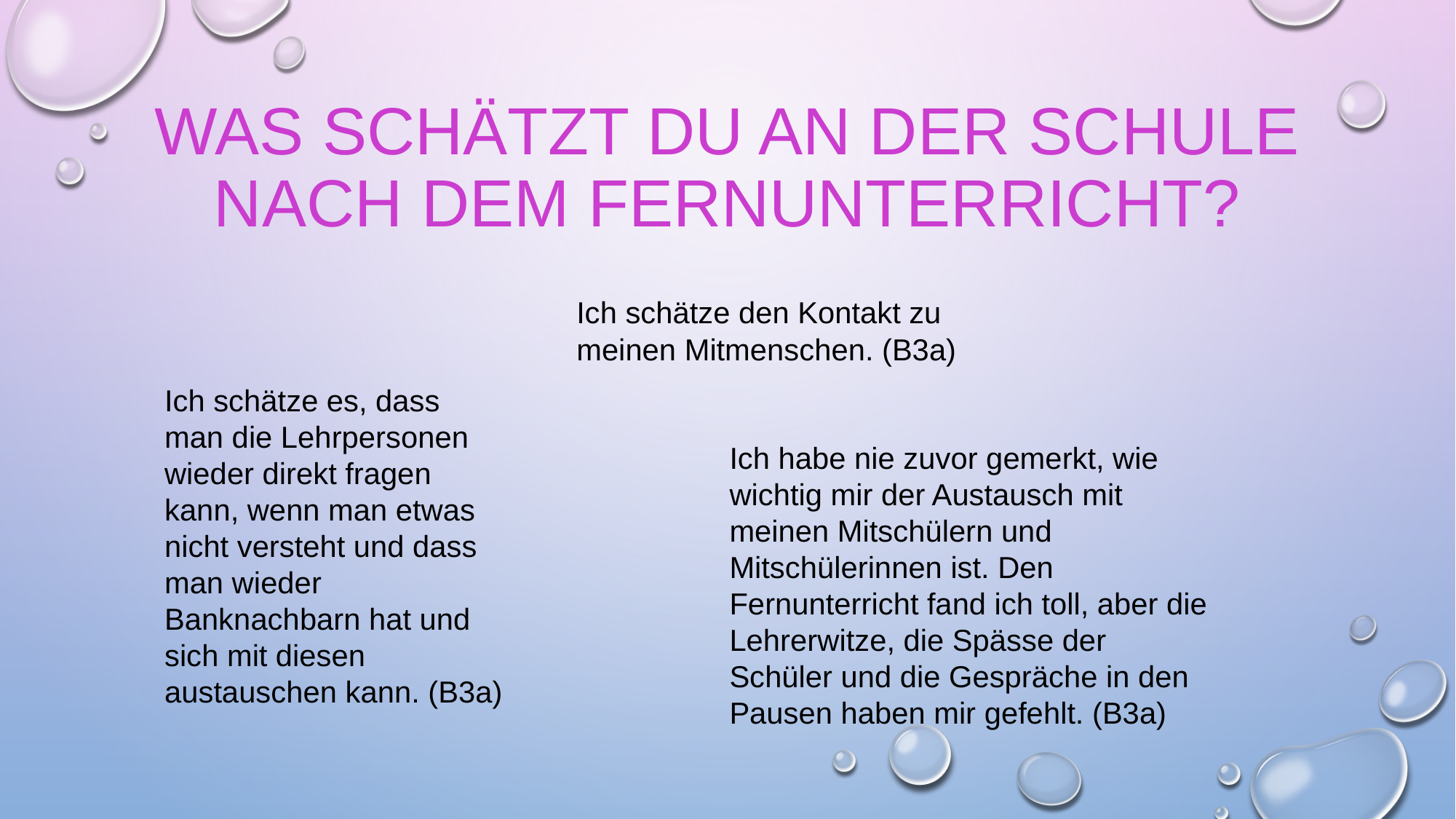

# Was schätzt du an der Schule nach dem Fernunterricht?
Ich schätze den Kontakt zu meinen Mitmenschen. (B3a)
Ich schätze es, dass man die Lehrpersonen wieder direkt fragen kann, wenn man etwas nicht versteht und dass man wieder Banknachbarn hat und sich mit diesen austauschen kann. (B3a)
Ich habe nie zuvor gemerkt, wie wichtig mir der Austausch mit meinen Mitschülern und Mitschülerinnen ist. Den Fernunterricht fand ich toll, aber die Lehrerwitze, die Spässe der Schüler und die Gespräche in den Pausen haben mir gefehlt. (B3a)